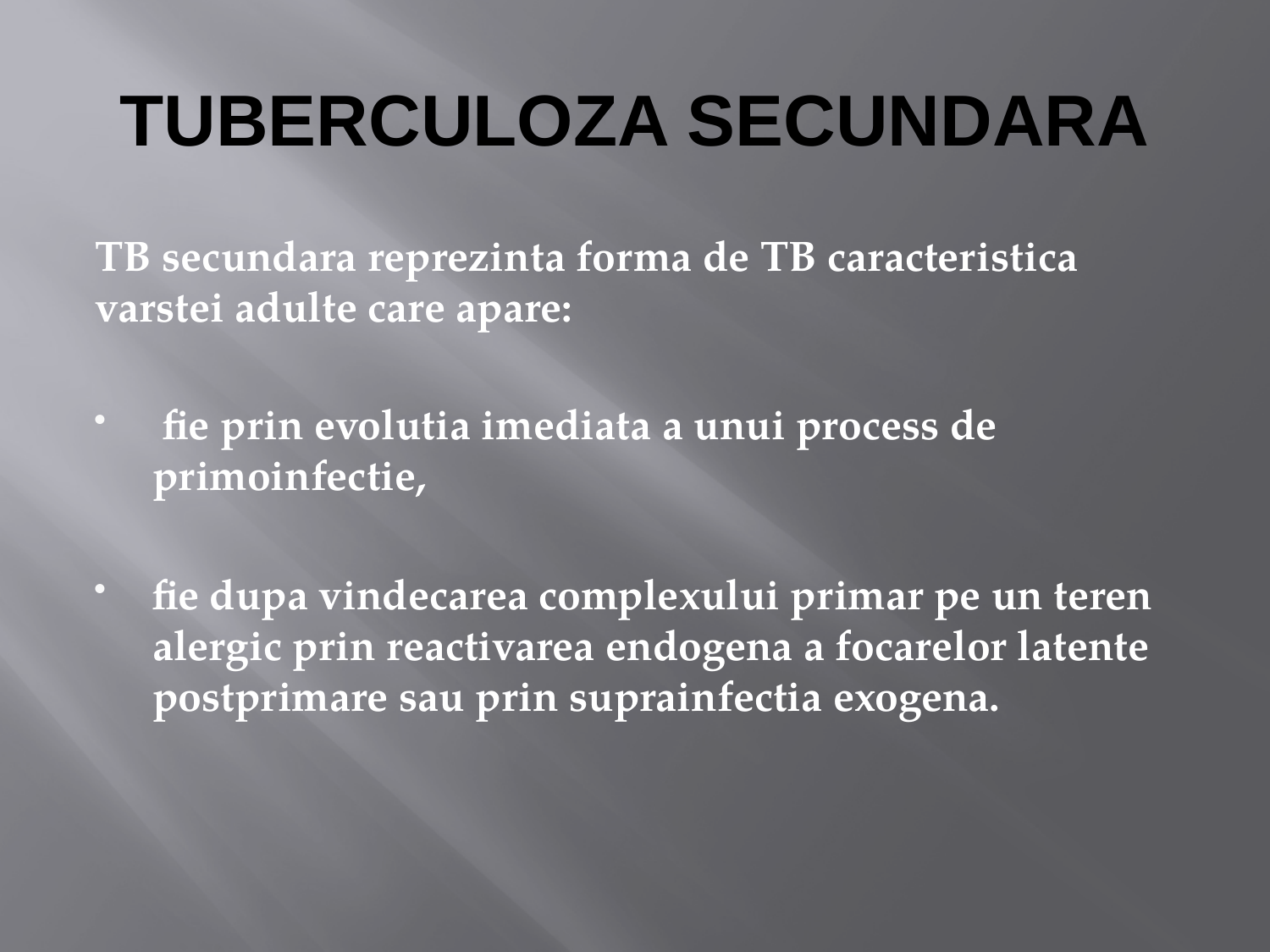

# TUBERCULOZA SECUNDARA
TB secundara reprezinta forma de TB caracteristica varstei adulte care apare:

 fie prin evolutia imediata a unui process de primoinfectie,

fie dupa vindecarea complexului primar pe un teren alergic prin reactivarea endogena a focarelor latente postprimare sau prin suprainfectia exogena.